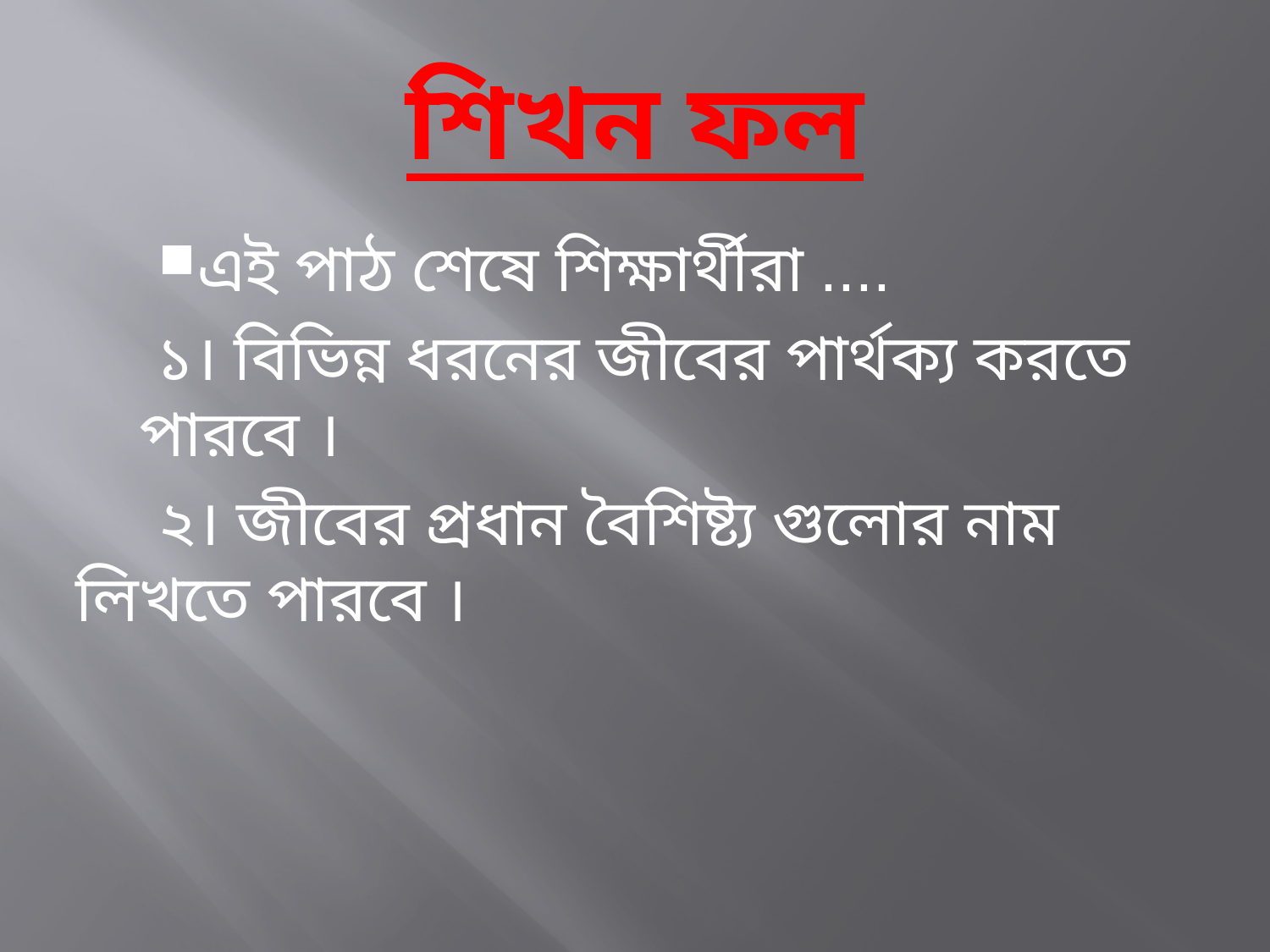

# শিখন ফল
এই পাঠ শেষে শিক্ষার্থীরা ....
 ১। বিভিন্ন ধরনের জীবের পার্থক্য করতে পারবে ।
     ২। জীবের প্রধান বৈশিষ্ট্য গুলোর নাম লিখতে পারবে ।